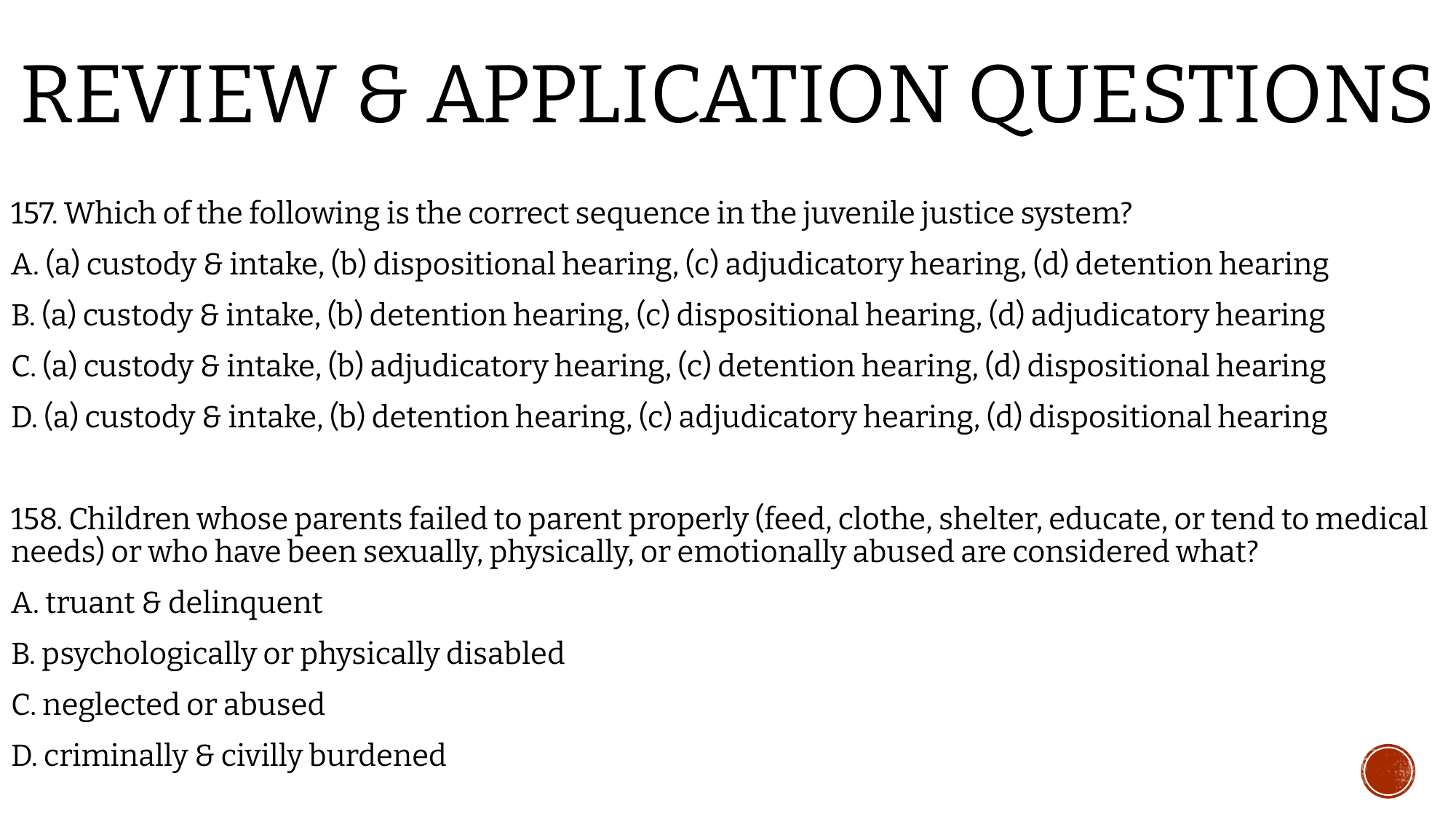

# Review & Application Questions
157. Which of the following is the correct sequence in the juvenile justice system?
A. (a) custody & intake, (b) dispositional hearing, (c) adjudicatory hearing, (d) detention hearing
B. (a) custody & intake, (b) detention hearing, (c) dispositional hearing, (d) adjudicatory hearing
C. (a) custody & intake, (b) adjudicatory hearing, (c) detention hearing, (d) dispositional hearing
D. (a) custody & intake, (b) detention hearing, (c) adjudicatory hearing, (d) dispositional hearing

158. Children whose parents failed to parent properly (feed, clothe, shelter, educate, or tend to medical needs) or who have been sexually, physically, or emotionally abused are considered what?
A. truant & delinquent
B. psychologically or physically disabled
C. neglected or abused
D. criminally & civilly burdened